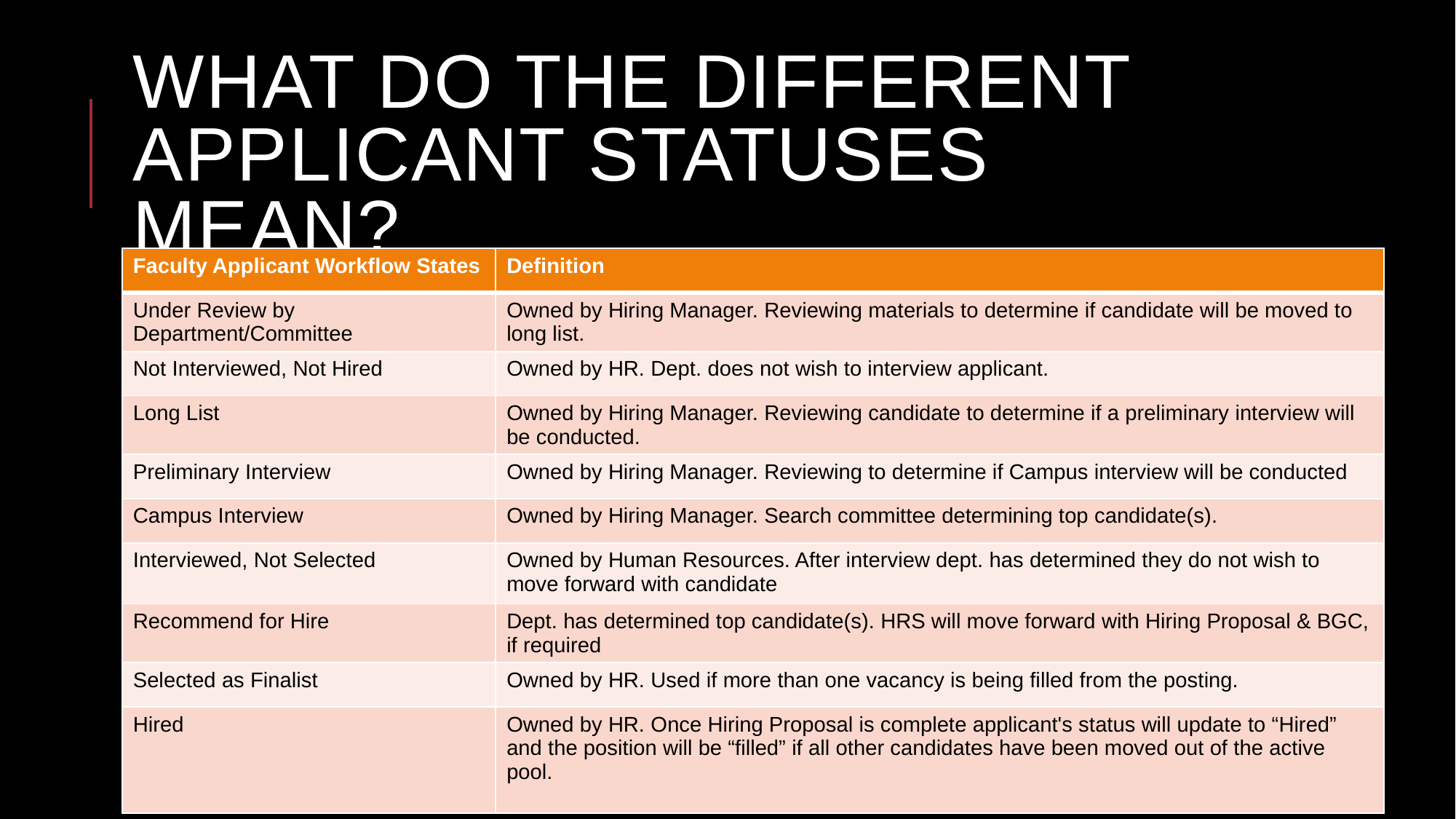

# What do the different applicant statuses mean?
| Faculty Applicant Workflow States | Definition |
| --- | --- |
| Under Review by Department/Committee | Owned by Hiring Manager. Reviewing materials to determine if candidate will be moved to long list. |
| Not Interviewed, Not Hired | Owned by HR. Dept. does not wish to interview applicant. |
| Long List | Owned by Hiring Manager. Reviewing candidate to determine if a preliminary interview will be conducted. |
| Preliminary Interview | Owned by Hiring Manager. Reviewing to determine if Campus interview will be conducted |
| Campus Interview | Owned by Hiring Manager. Search committee determining top candidate(s). |
| Interviewed, Not Selected | Owned by Human Resources. After interview dept. has determined they do not wish to move forward with candidate |
| Recommend for Hire | Dept. has determined top candidate(s). HRS will move forward with Hiring Proposal & BGC, if required |
| Selected as Finalist | Owned by HR. Used if more than one vacancy is being filled from the posting. |
| Hired | Owned by HR. Once Hiring Proposal is complete applicant's status will update to “Hired” and the position will be “filled” if all other candidates have been moved out of the active pool. |